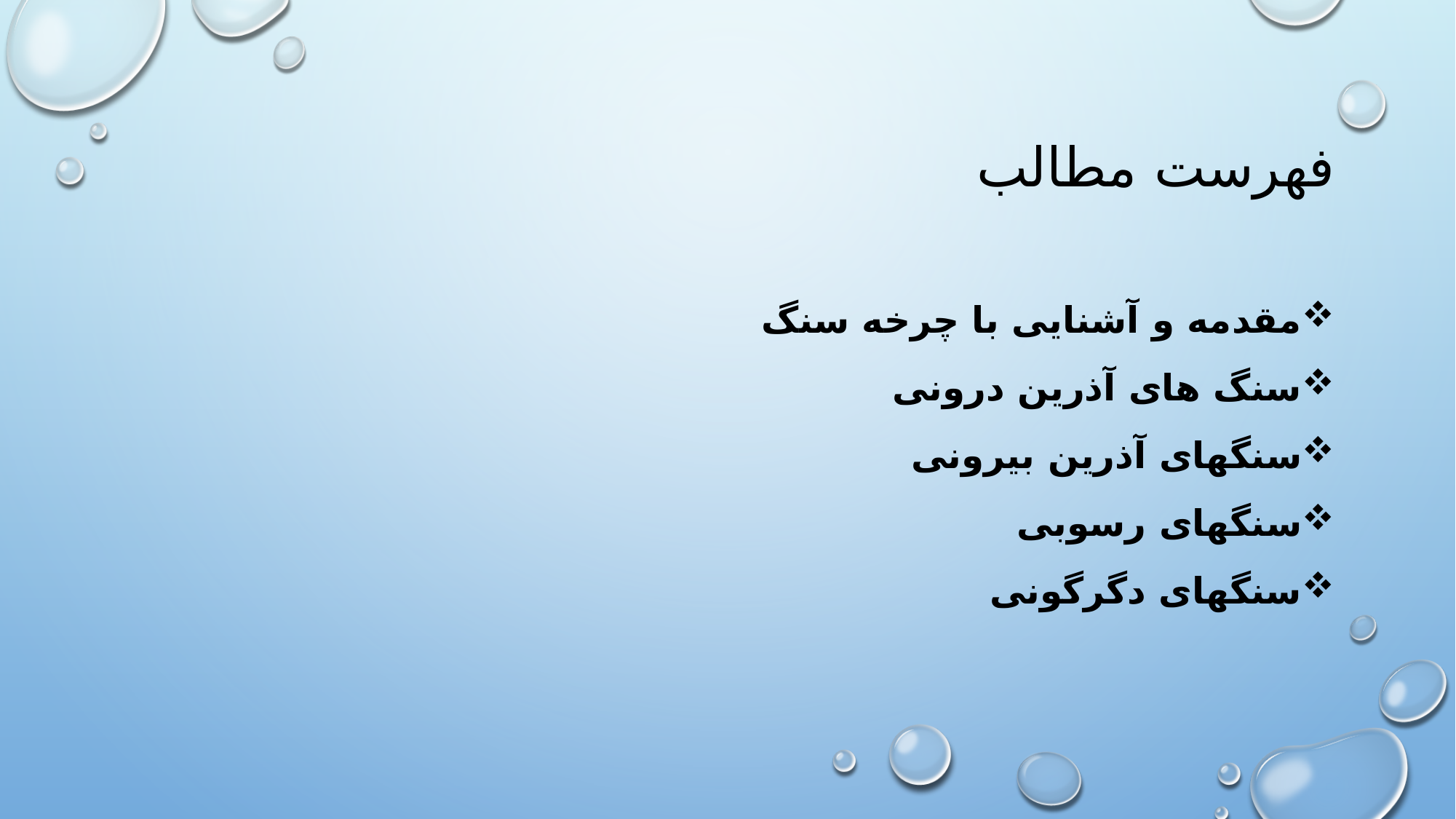

# فهرست مطالب
مقدمه و آشنایی با چرخه سنگ
سنگ های آذرین درونی
سنگهای آذرین بیرونی
سنگهای رسوبی
سنگهای دگرگونی